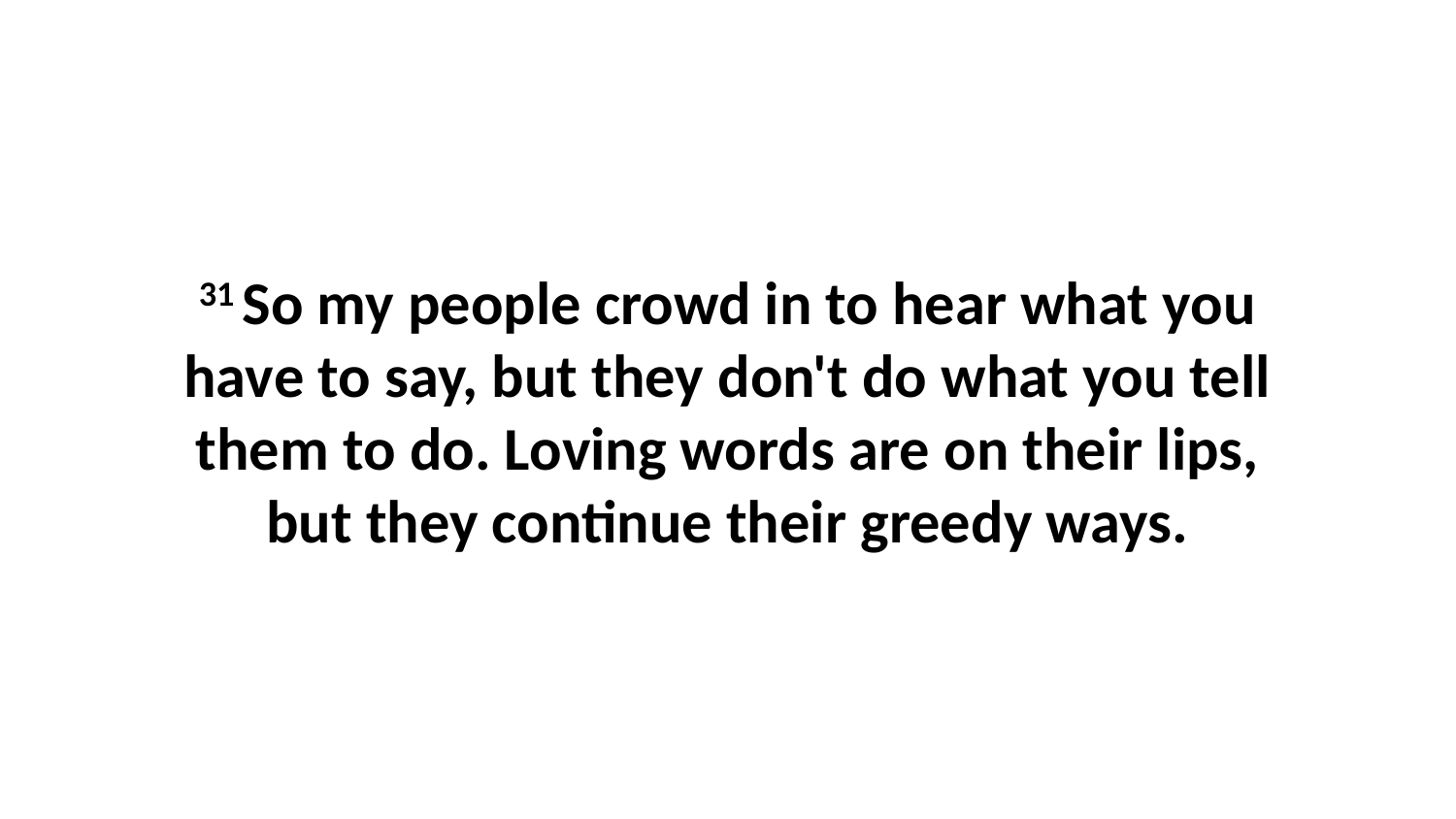

31 So my people crowd in to hear what you have to say, but they don't do what you tell them to do. Loving words are on their lips, but they continue their greedy ways.